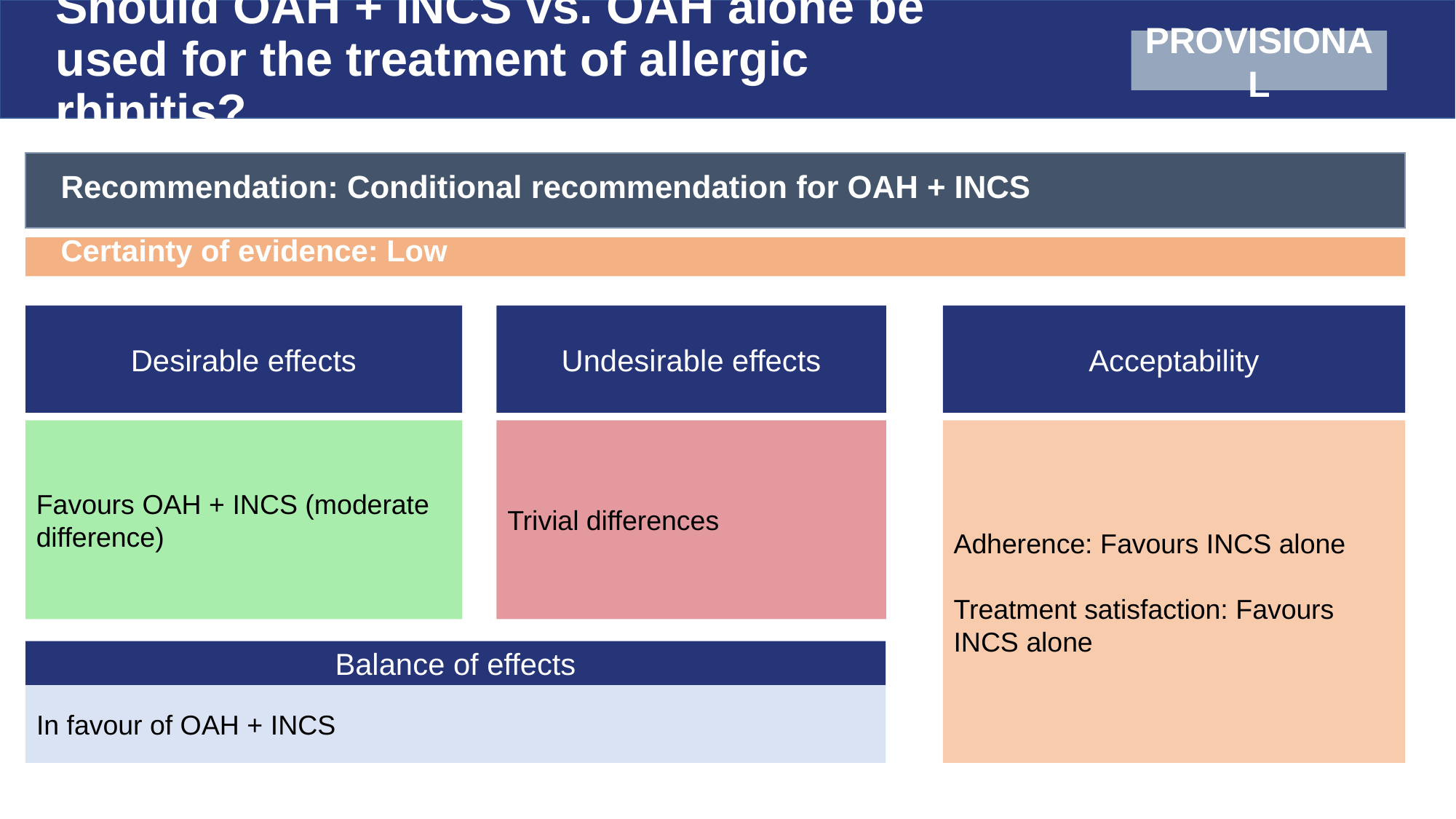

Recommendation: Conditional recommendation for OAH + INCS

Certainty of evidence: Low

# Should OAH + INCS vs. OAH alone be used for the treatment of allergic rhinitis?
PROVISIONAL
Desirable effects
Undesirable effects
Acceptability
Favours OAH + INCS (moderate difference)
Trivial differences
Adherence: Favours INCS alone

Treatment satisfaction: Favours INCS alone
Balance of effects
In favour of OAH + INCS